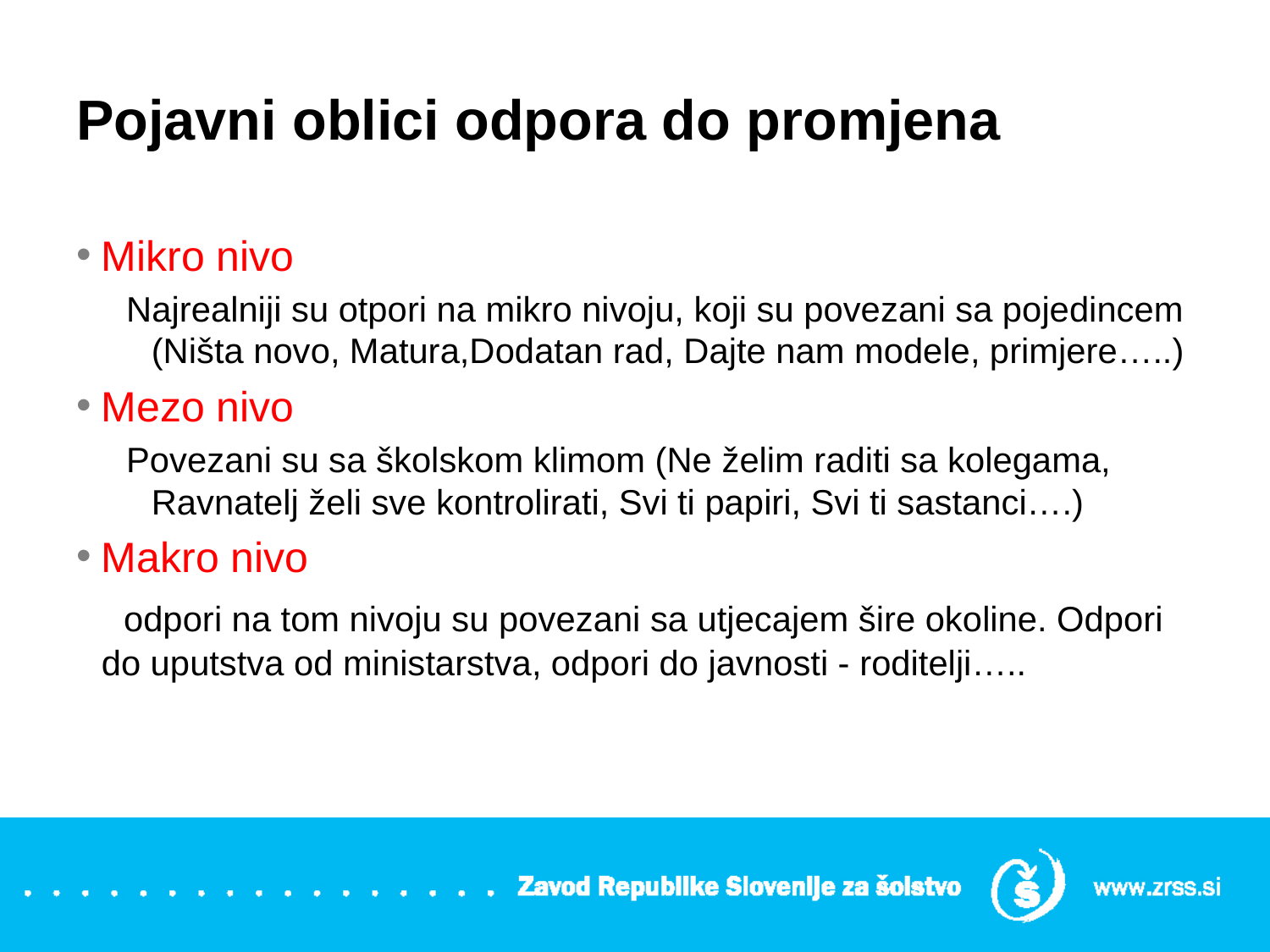

# Pojavni oblici odpora do promjena
Mikro nivo
Najrealniji su otpori na mikro nivoju, koji su povezani sa pojedincem (Ništa novo, Matura,Dodatan rad, Dajte nam modele, primjere…..)
Mezo nivo
Povezani su sa školskom klimom (Ne želim raditi sa kolegama, Ravnatelj želi sve kontrolirati, Svi ti papiri, Svi ti sastanci….)
Makro nivo
    odpori na tom nivoju su povezani sa utjecajem šire okoline. Odpori do uputstva od ministarstva, odpori do javnosti - roditelji…..